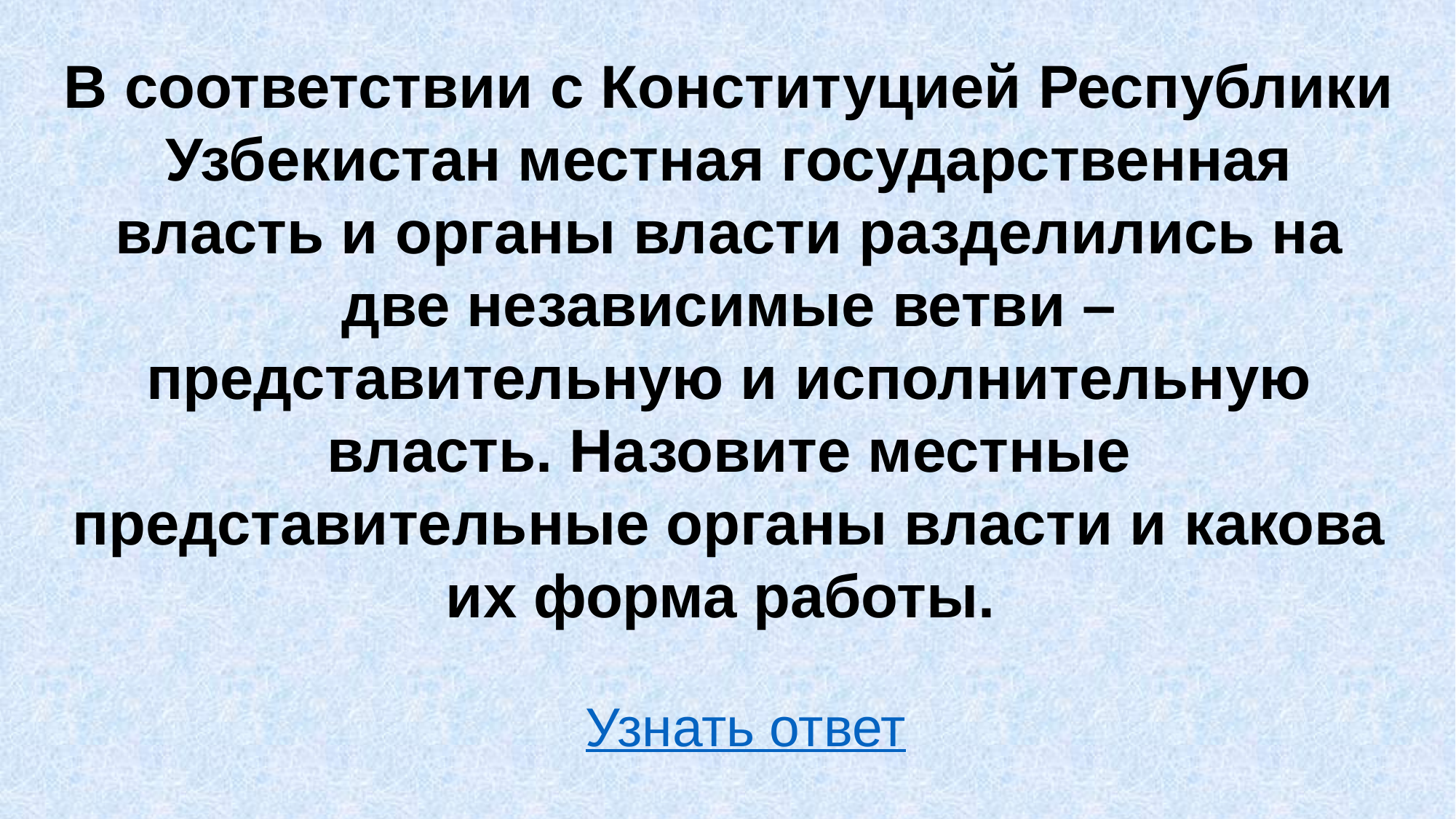

#
В соответствии с Конституцией Республики Узбекистан местная государственная власть и органы власти разделились на две независимые ветви – представительную и исполнительную власть. Назовите местные представительные органы власти и какова их форма работы.
Узнать ответ